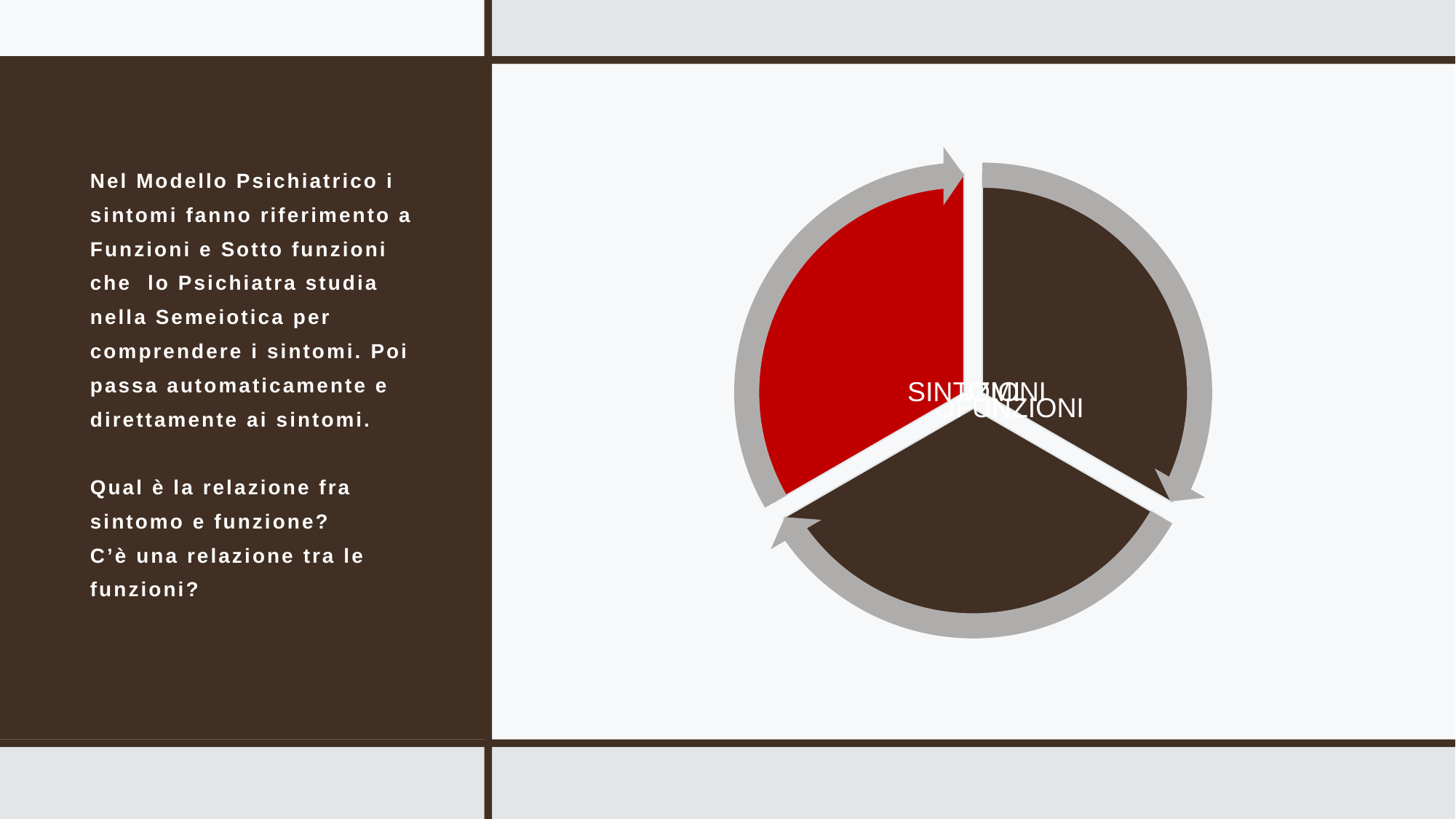

FUNZIONI
SOTTOFUNZIONI
SINTOMI
# Nel Modello Psichiatrico i sintomi fanno riferimento a Funzioni e Sotto funzioni che  lo Psichiatra studia nella Semeiotica per comprendere i sintomi. Poi passa automaticamente e direttamente ai sintomi. Qual è la relazione fra sintomo e funzione? C’è una relazione tra le funzioni?